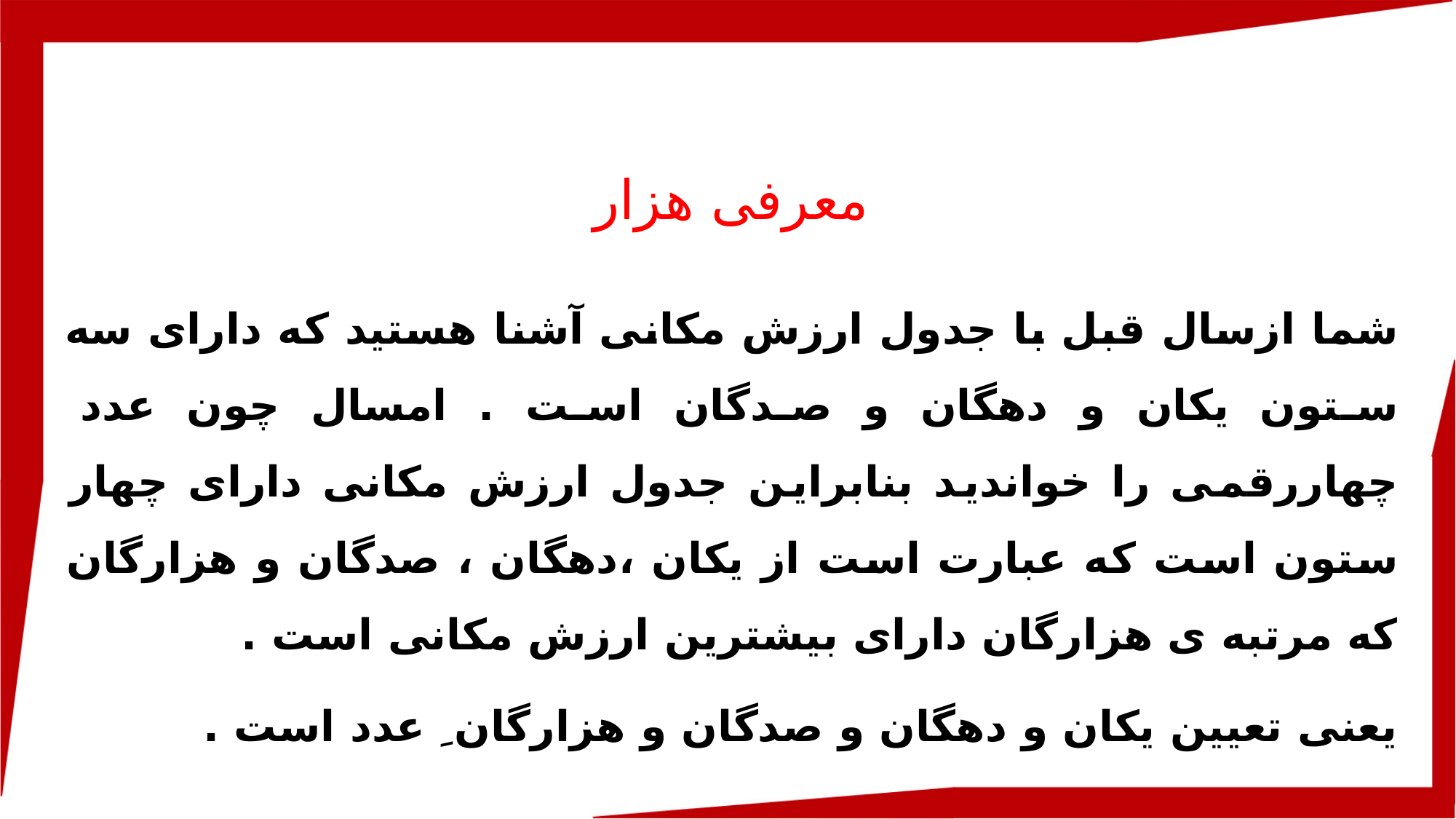

معرفی هزار
شما ازسال قبل با جدول ارزش مکانی آشنا هستید که دارای سه ستون یکان و دهگان و صدگان است . امسال چون عدد چهاررقمی را خواندید بنابراین جدول ارزش مکانی دارای چهار ستون است که عبارت است از یکان ،‌دهگان ، صدگان و هزارگان که مرتبه ی هزارگان دارای بیشترین ارزش مکانی است .
یعنی تعیین یکان و دهگان و صدگان و هزارگان ِ عدد است .